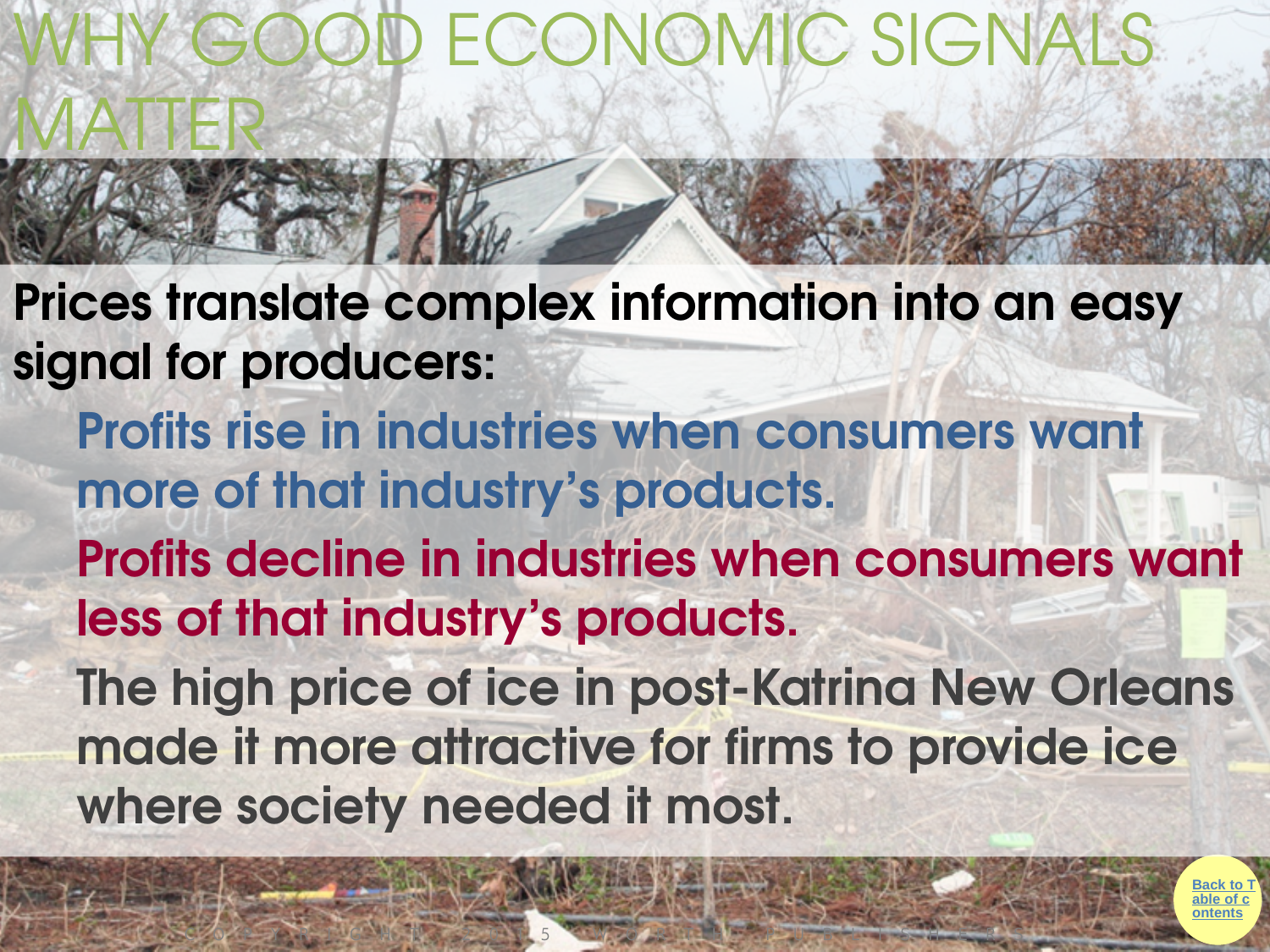

# WHY GOOD ECONOMIC SIGNALS MATTER
Prices translate complex information into an easy signal for producers:
Profits rise in industries when consumers want more of that industry’s products.
Profits decline in industries when consumers want less of that industry’s products.
The high price of ice in post-Katrina New Orleans made it more attractive for firms to provide ice where society needed it most.
Copyright 2015 Worth Publishers